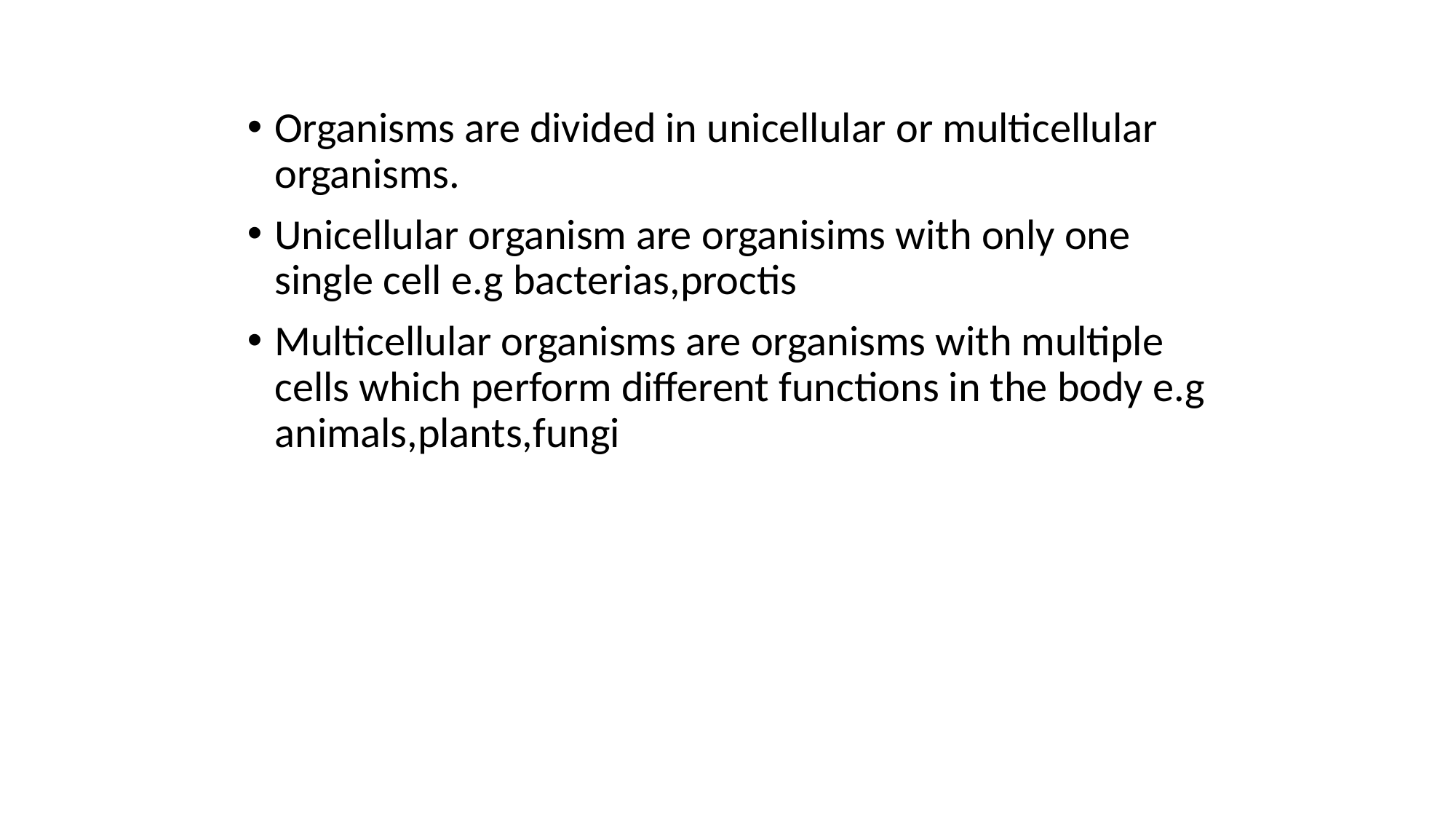

Organisms are divided in unicellular or multicellular organisms.
Unicellular organism are organisims with only one single cell e.g bacterias,proctis
Multicellular organisms are organisms with multiple cells which perform different functions in the body e.g animals,plants,fungi